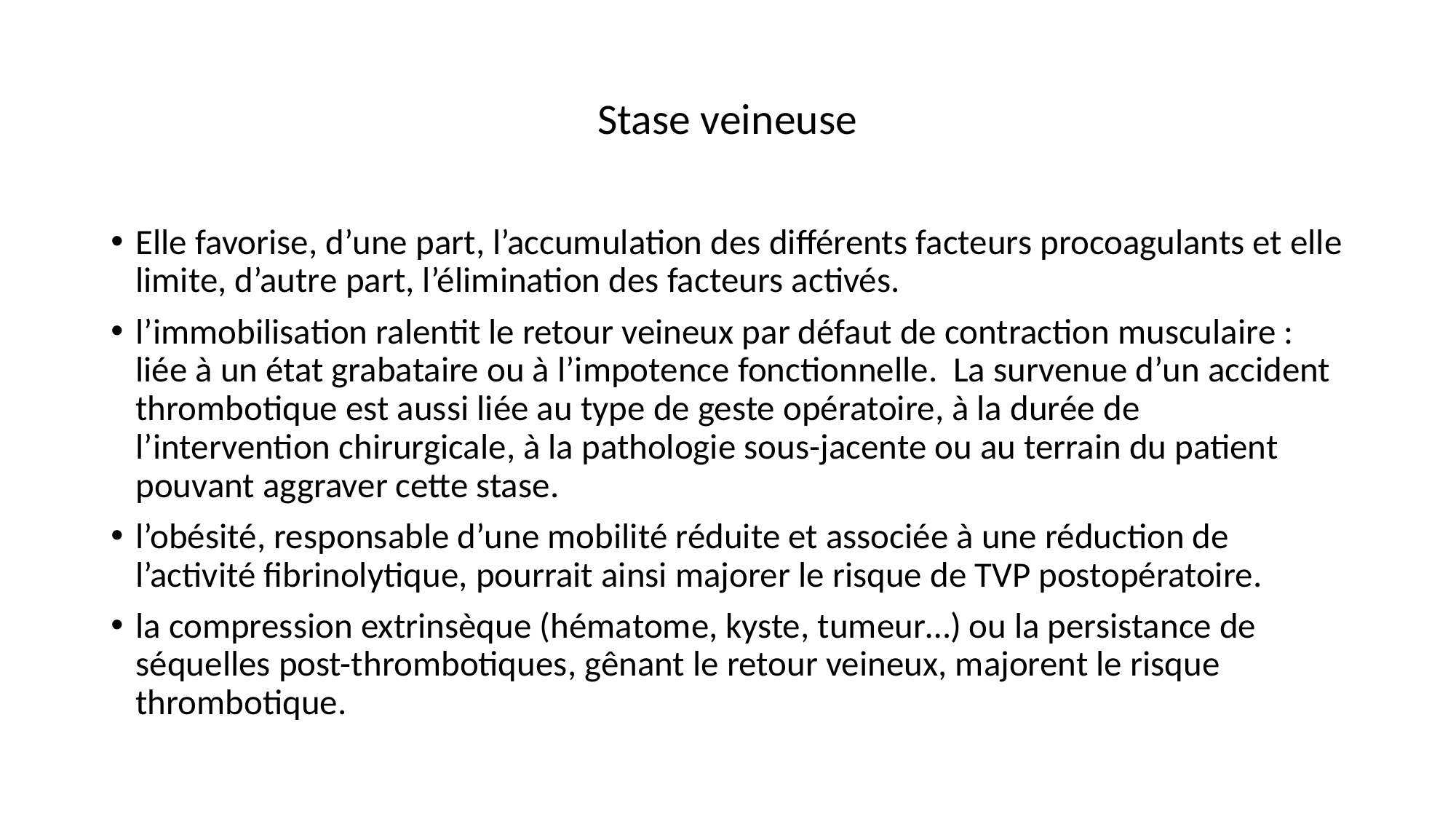

# Stase veineuse
Elle favorise, d’une part, l’accumulation des différents facteurs procoagulants et elle limite, d’autre part, l’élimination des facteurs activés.
l’immobilisation ralentit le retour veineux par défaut de contraction musculaire : liée à un état grabataire ou à l’impotence fonctionnelle.  La survenue d’un accident thrombotique est aussi liée au type de geste opératoire, à la durée de l’intervention chirurgicale, à la pathologie sous-jacente ou au terrain du patient pouvant aggraver cette stase.
l’obésité, responsable d’une mobilité réduite et associée à une réduction de l’activité fibrinolytique, pourrait ainsi majorer le risque de TVP postopératoire.
la compression extrinsèque (hématome, kyste, tumeur…) ou la persistance de séquelles post-thrombotiques, gênant le retour veineux, majorent le risque thrombotique.